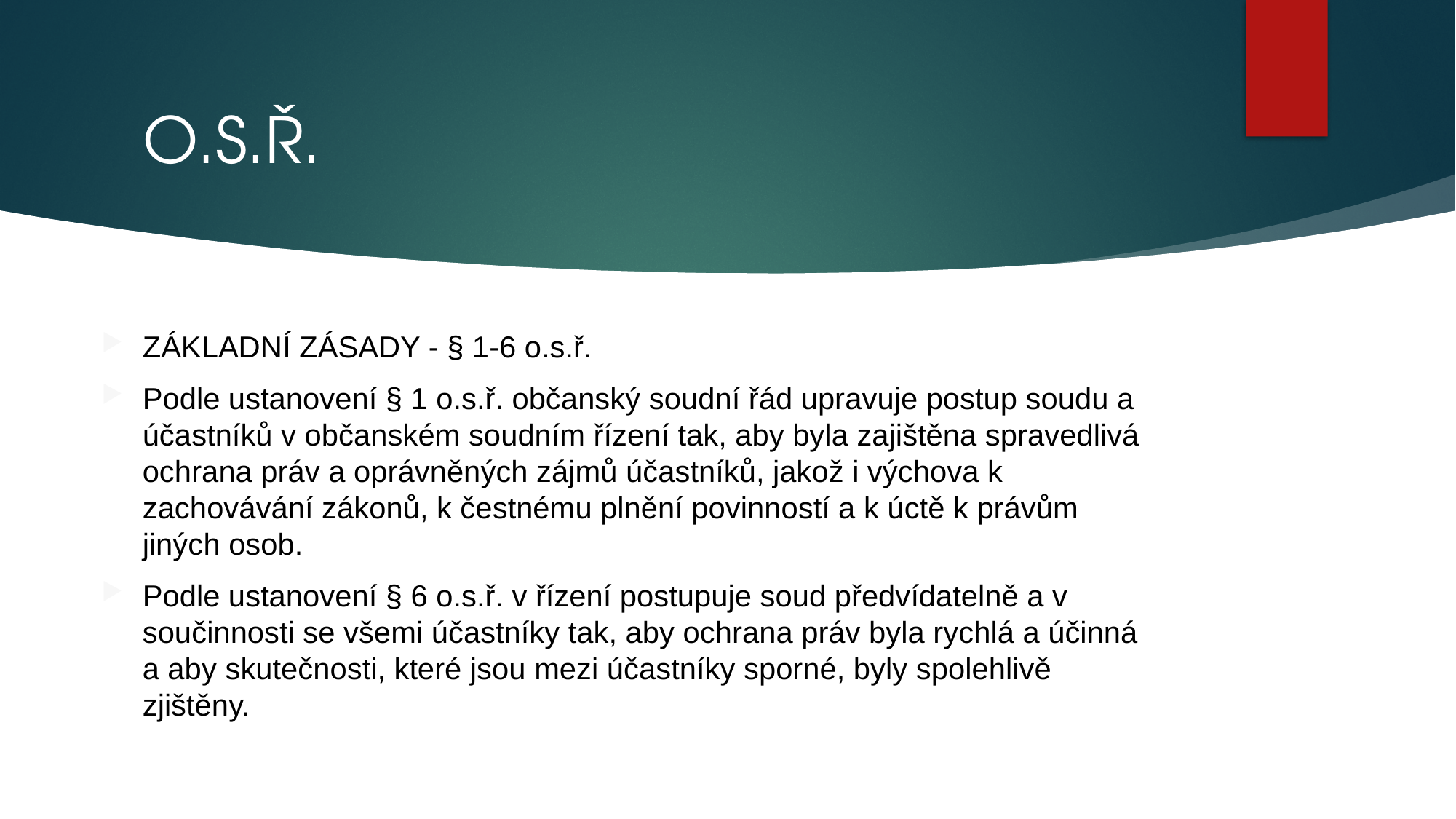

# O.S.Ř.

ZÁKLADNÍ ZÁSADY - § 1-6 o.s.ř.
Podle ustanovení § 1 o.s.ř. občanský soudní řád upravuje postup soudu a účastníků v občanském soudním řízení tak, aby byla zajištěna spravedlivá ochrana práv a oprávněných zájmů účastníků, jakož i výchova k zachovávání zákonů, k čestnému plnění povinností a k úctě k právům jiných osob.
Podle ustanovení § 6 o.s.ř. v řízení postupuje soud předvídatelně a v součinnosti se všemi účastníky tak, aby ochrana práv byla rychlá a účinná a aby skutečnosti, které jsou mezi účastníky sporné, byly spolehlivě zjištěny.